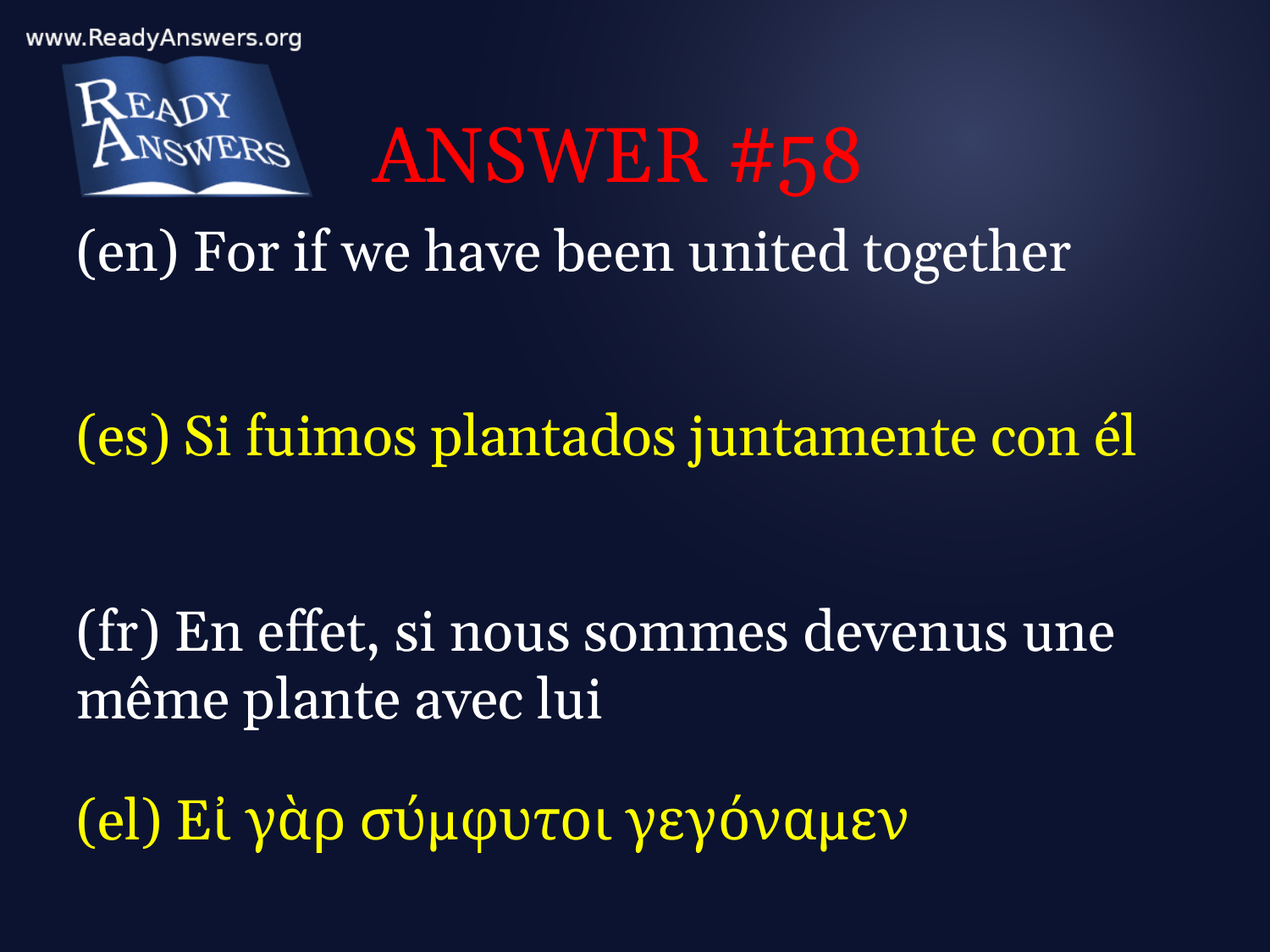

# ANSWER #58
(en) For if we have been united together
(es) Si fuimos plantados juntamente con él
(fr) En effet, si nous sommes devenus une même plante avec lui
(el) Εἰ γὰρ σύμφυτοι γεγόναμεν